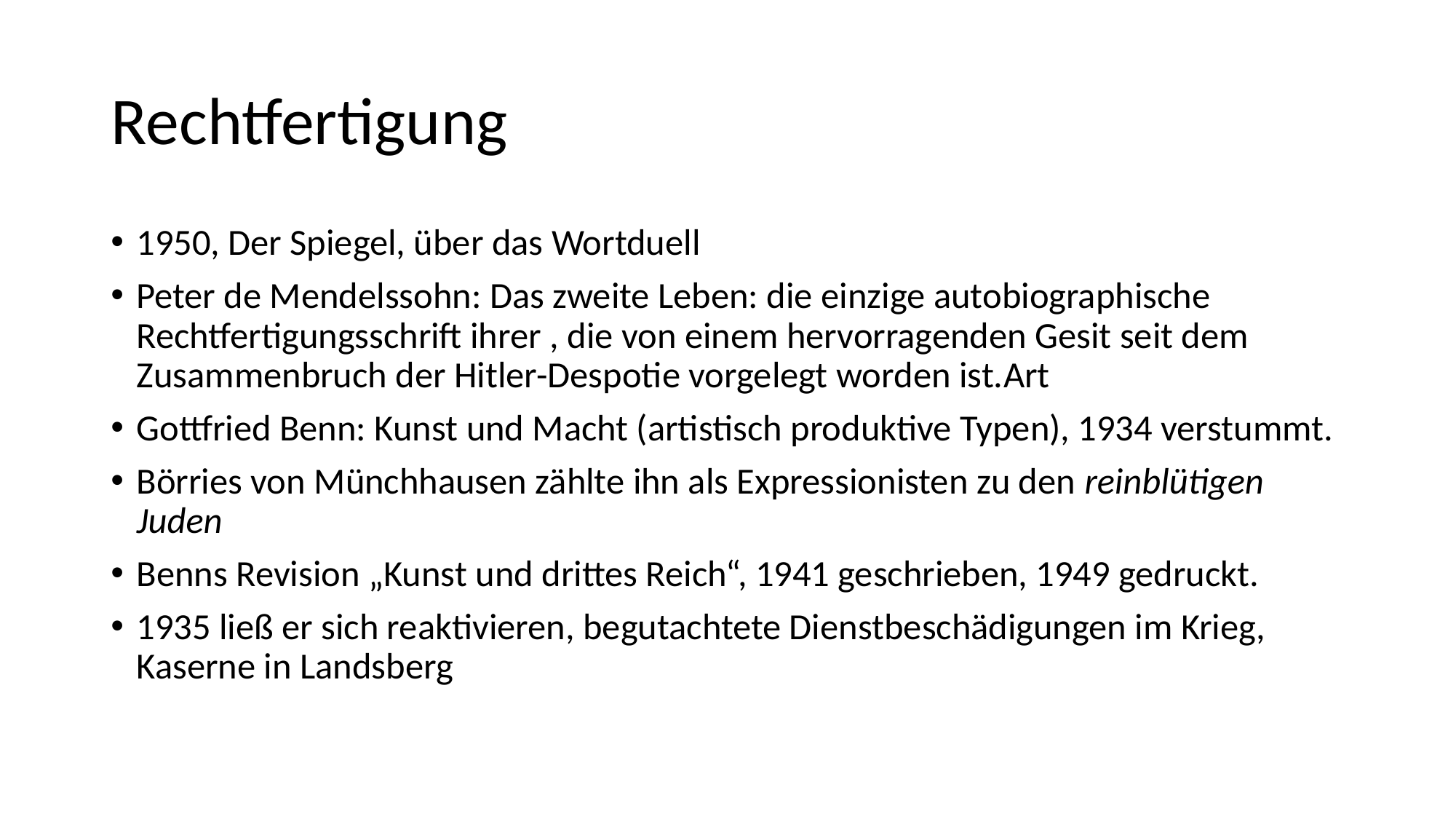

# Rechtfertigung
1950, Der Spiegel, über das Wortduell
Peter de Mendelssohn: Das zweite Leben: die einzige autobiographische Rechtfertigungsschrift ihrer , die von einem hervorragenden Gesit seit dem Zusammenbruch der Hitler-Despotie vorgelegt worden ist.Art
Gottfried Benn: Kunst und Macht (artistisch produktive Typen), 1934 verstummt.
Börries von Münchhausen zählte ihn als Expressionisten zu den reinblütigen Juden
Benns Revision „Kunst und drittes Reich“, 1941 geschrieben, 1949 gedruckt.
1935 ließ er sich reaktivieren, begutachtete Dienstbeschädigungen im Krieg, Kaserne in Landsberg